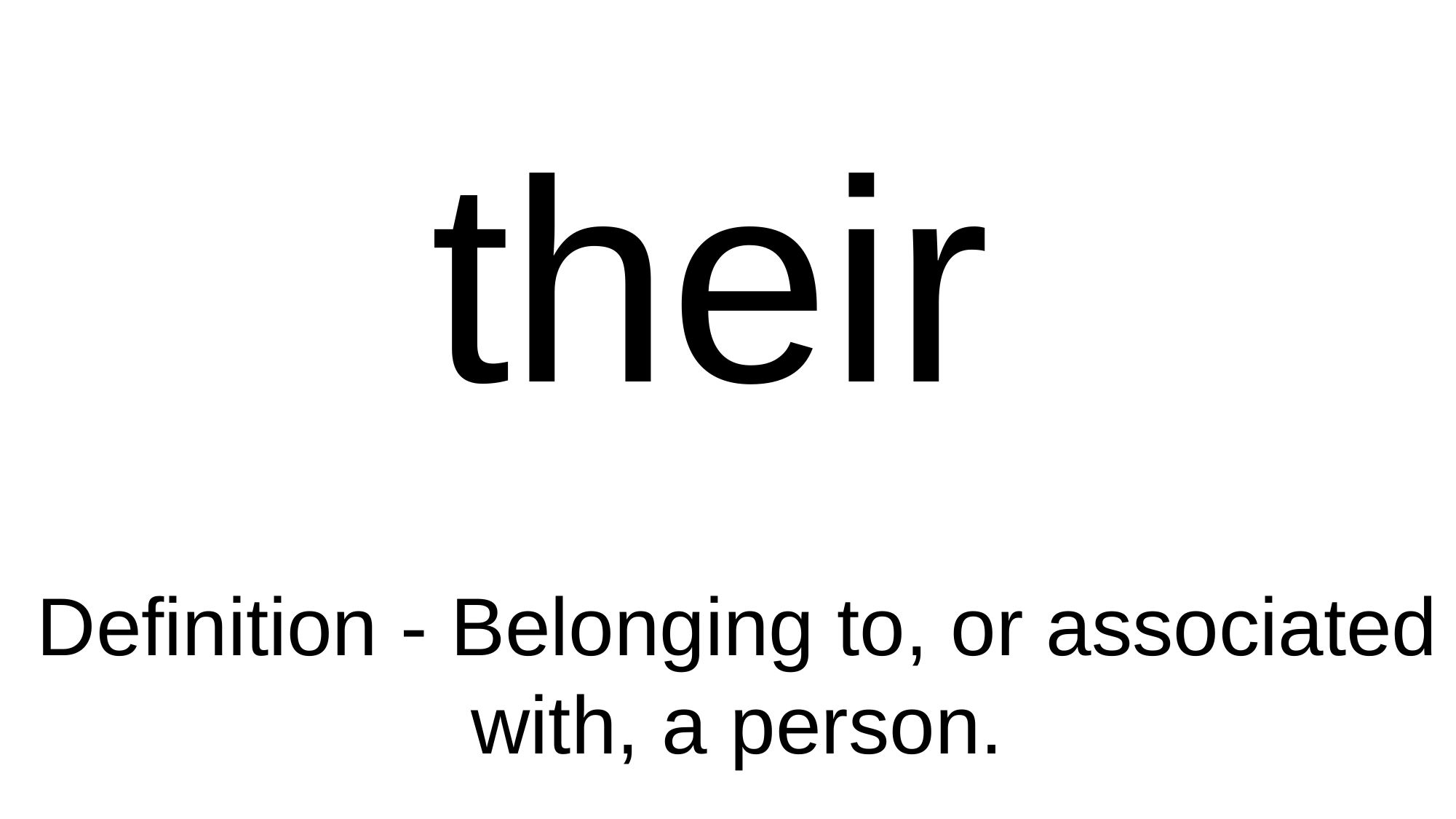

# their
Definition - Belonging to, or associated with, a person.